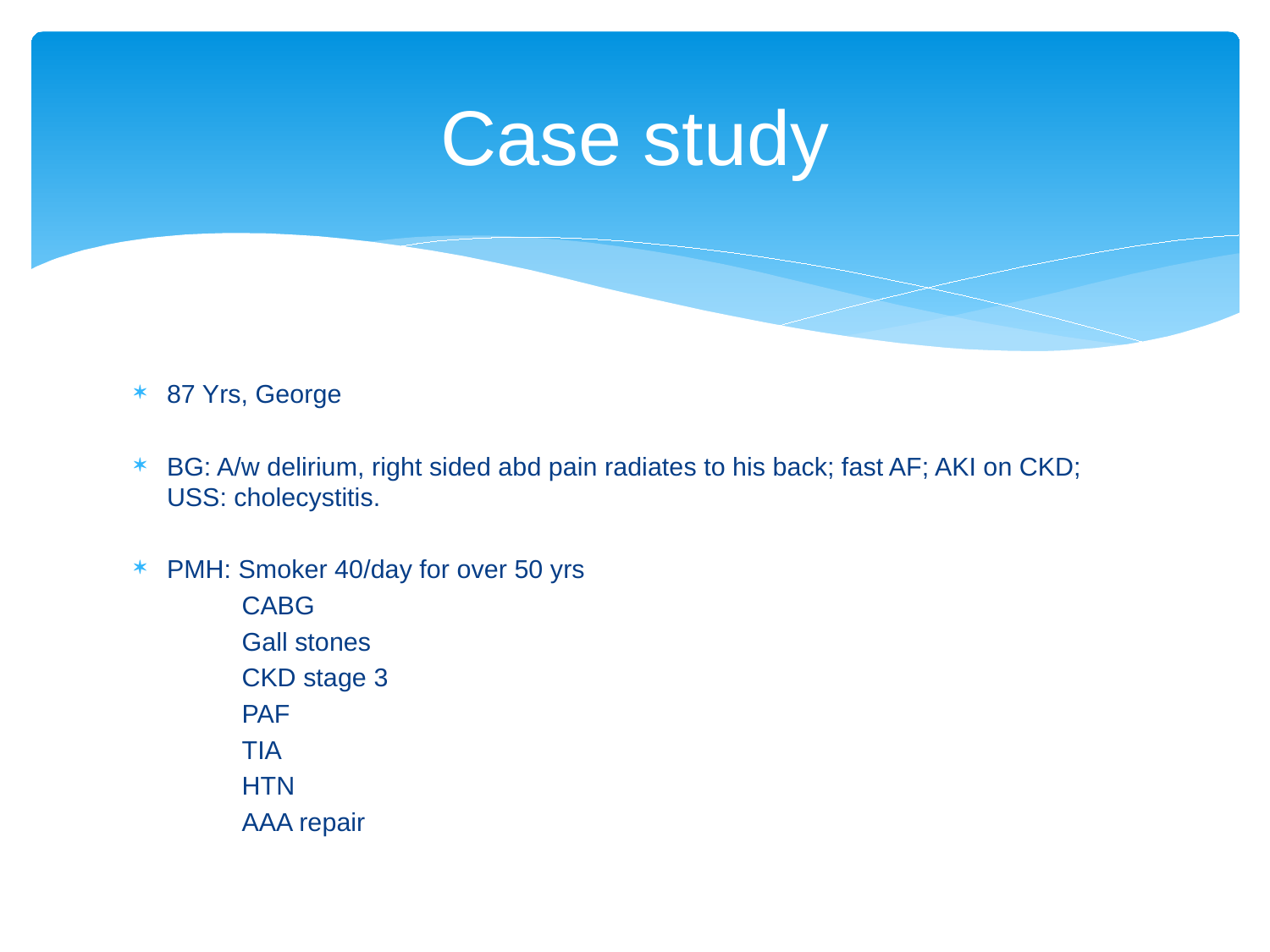

# Case study
87 Yrs, George

BG: A/w delirium, right sided abd pain radiates to his back; fast AF; AKI on CKD; USS: cholecystitis.

PMH: Smoker 40/day for over 50 yrs
               CABG
               Gall stones
               CKD stage 3
               PAF
               TIA
               HTN
               AAA repair